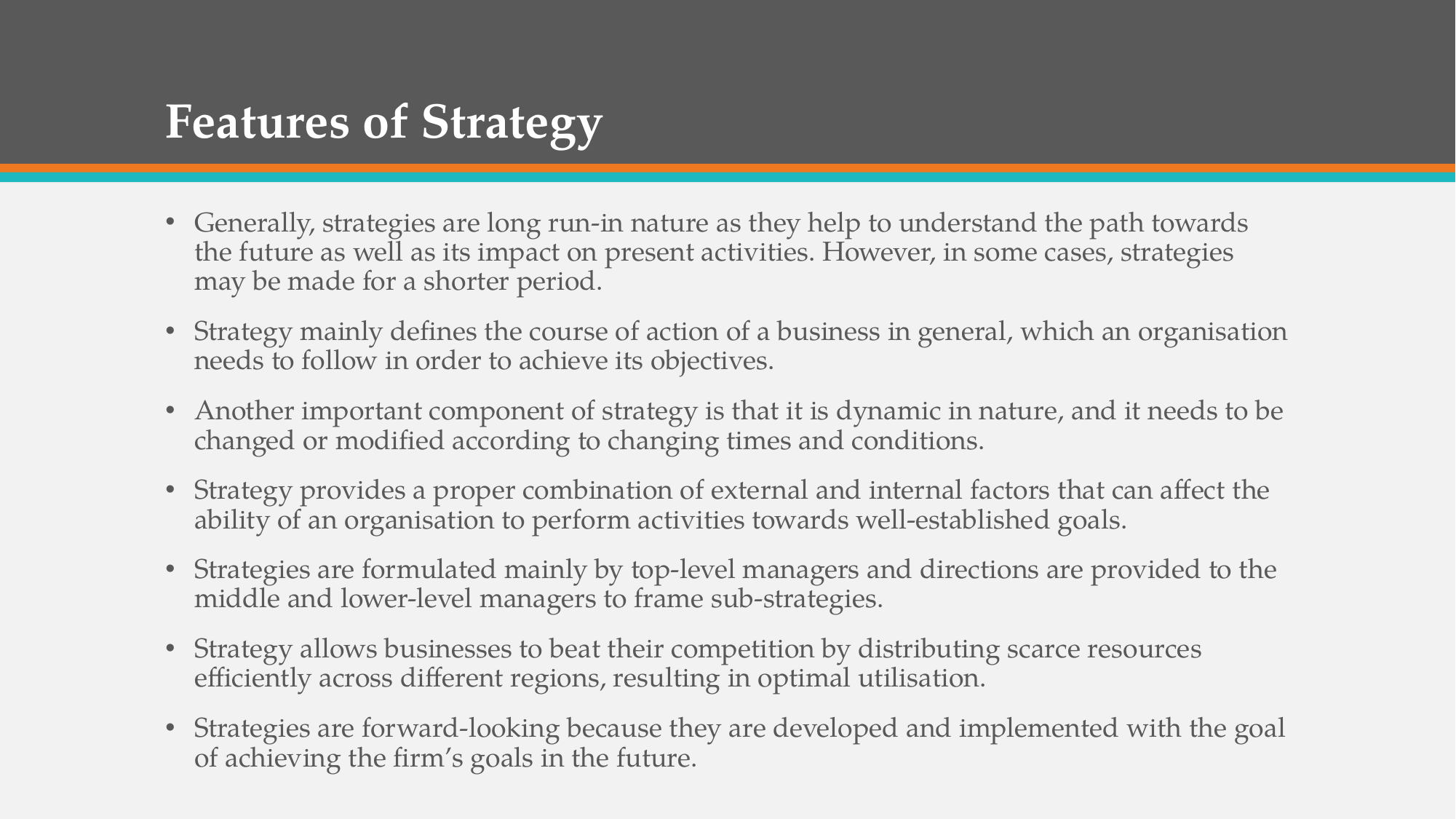

# Features of Strategy
Generally, strategies are long run-in nature as they help to understand the path towards the future as well as its impact on present activities. However, in some cases, strategies may be made for a shorter period.
Strategy mainly defines the course of action of a business in general, which an organisation needs to follow in order to achieve its objectives.
Another important component of strategy is that it is dynamic in nature, and it needs to be changed or modified according to changing times and conditions.
Strategy provides a proper combination of external and internal factors that can affect the ability of an organisation to perform activities towards well-established goals.
Strategies are formulated mainly by top-level managers and directions are provided to the middle and lower-level managers to frame sub-strategies.
Strategy allows businesses to beat their competition by distributing scarce resources efficiently across different regions, resulting in optimal utilisation.
Strategies are forward-looking because they are developed and implemented with the goal of achieving the firm’s goals in the future.